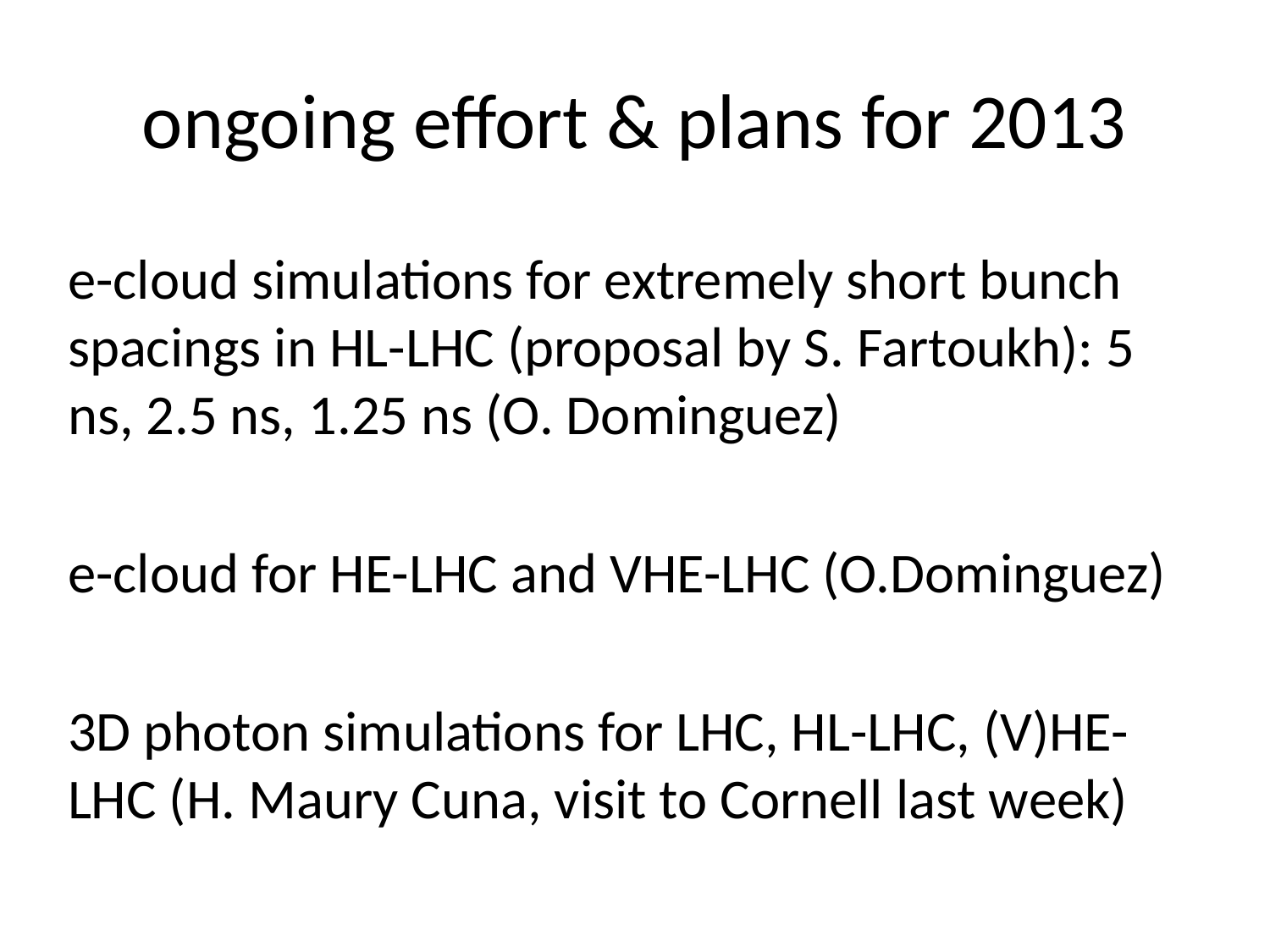

# ongoing effort & plans for 2013
e-cloud simulations for extremely short bunch spacings in HL-LHC (proposal by S. Fartoukh): 5 ns, 2.5 ns, 1.25 ns (O. Dominguez)

e-cloud for HE-LHC and VHE-LHC (O.Dominguez)

3D photon simulations for LHC, HL-LHC, (V)HE-LHC (H. Maury Cuna, visit to Cornell last week)